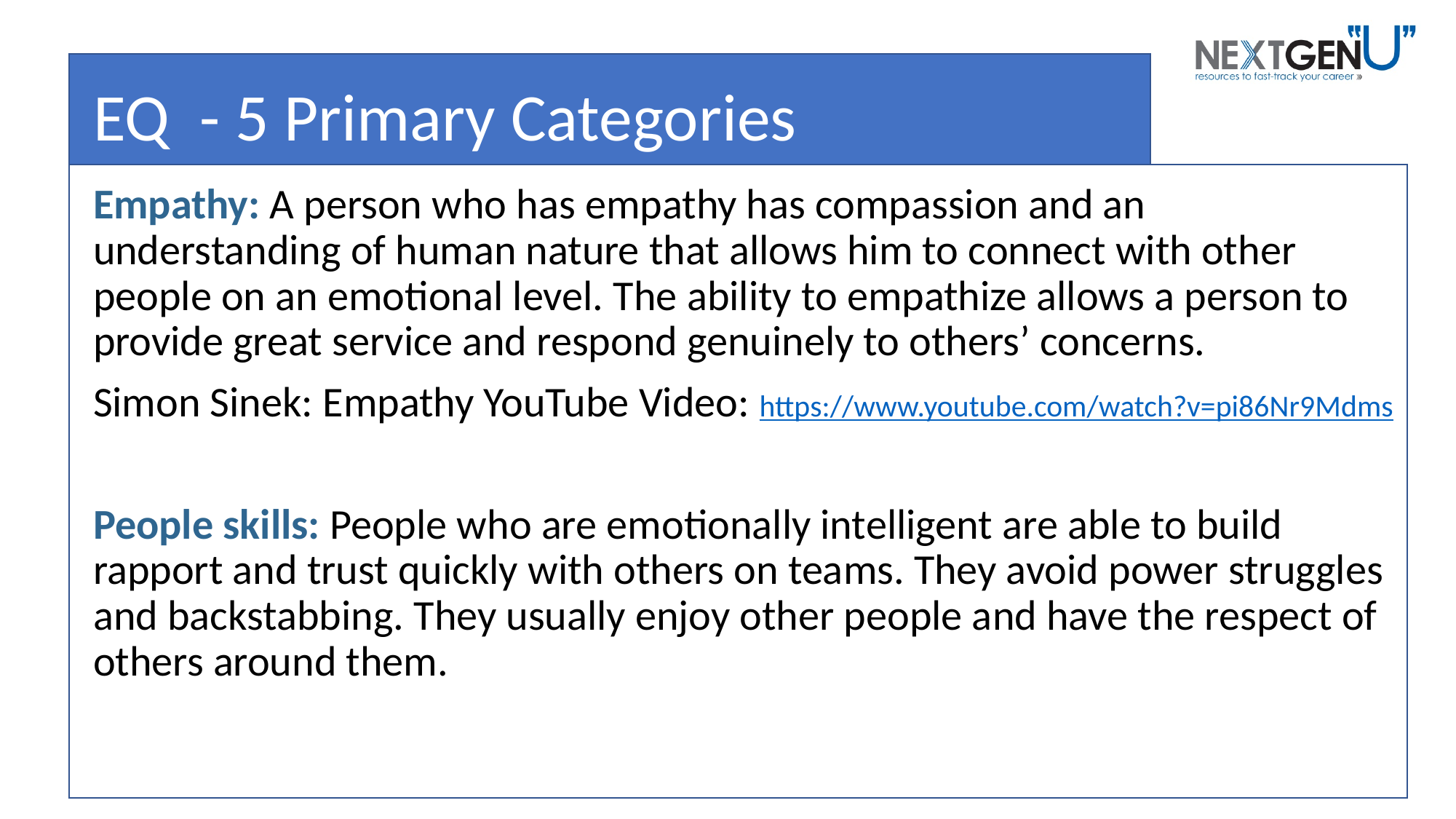

# EQ  - 5 Primary Categories

Empathy: A person who has empathy has compassion and an understanding of human nature that allows him to connect with other people on an emotional level. The ability to empathize allows a person to provide great service and respond genuinely to others’ concerns.
Simon Sinek: Empathy YouTube Video: https://www.youtube.com/watch?v=pi86Nr9Mdms

People skills: People who are emotionally intelligent are able to build rapport and trust quickly with others on teams. They avoid power struggles and backstabbing. They usually enjoy other people and have the respect of others around them.